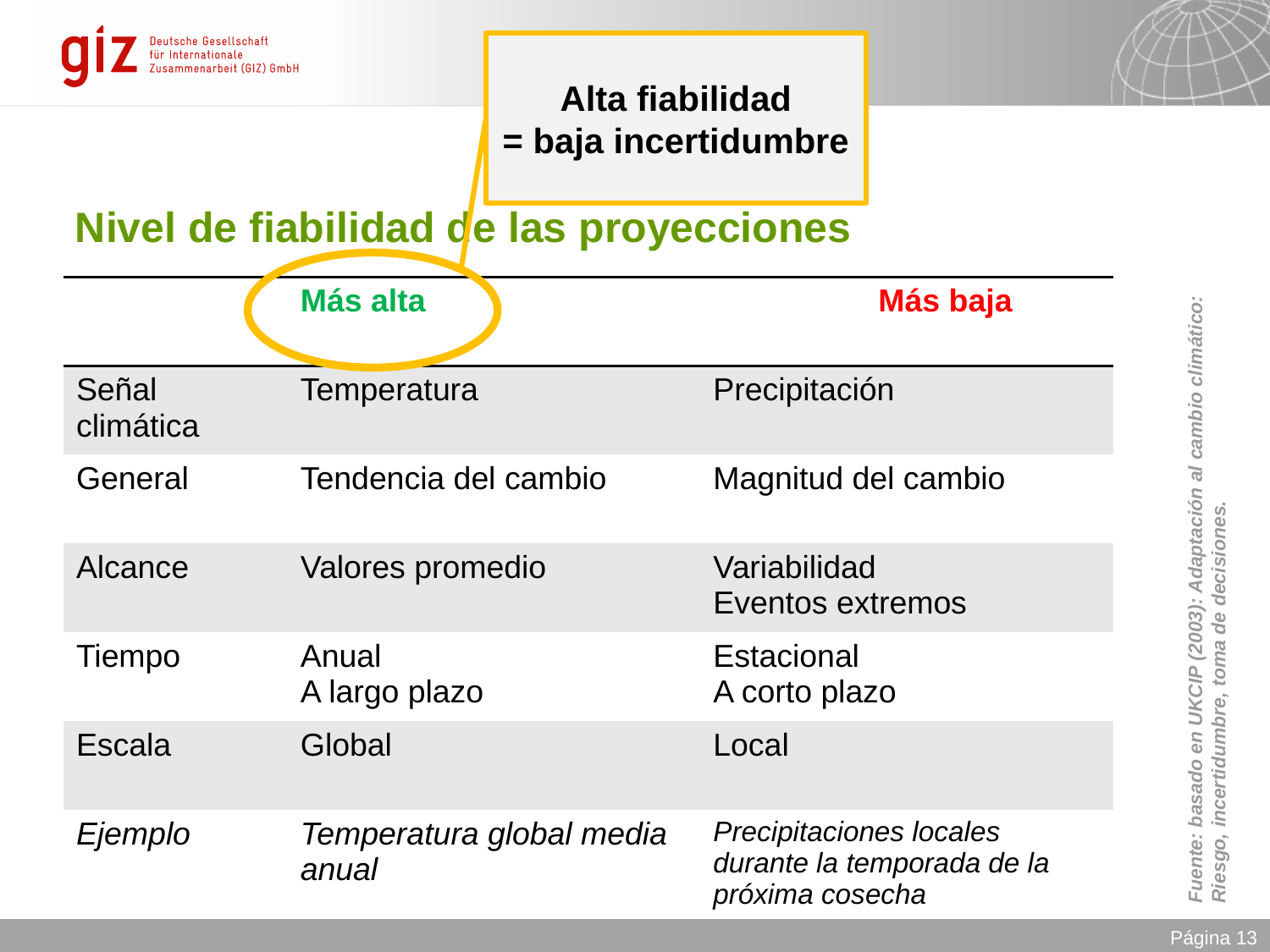

Alta fiabilidad
= baja incertidumbre
# Nivel de fiabilidad de las proyecciones

|  | Más alta>> >> >> | >> >> >> Más baja |
| --- | --- | --- |
| Señal climática | Temperatura | Precipitación |
| General | Tendencia del cambio | Magnitud del cambio |
| Alcance | Valores promedio | Variabilidad Eventos extremos |
| Tiempo | Anual A largo plazo | Estacional A corto plazo |
| Escala | Global | Local |
| Ejemplo | Temperatura global media anual | Precipitaciones locales durante la temporada de la próxima cosecha |
Fuente: basado en UKCIP (2003): Adaptación al cambio climático: Riesgo, incertidumbre, toma de decisiones.
Página 13